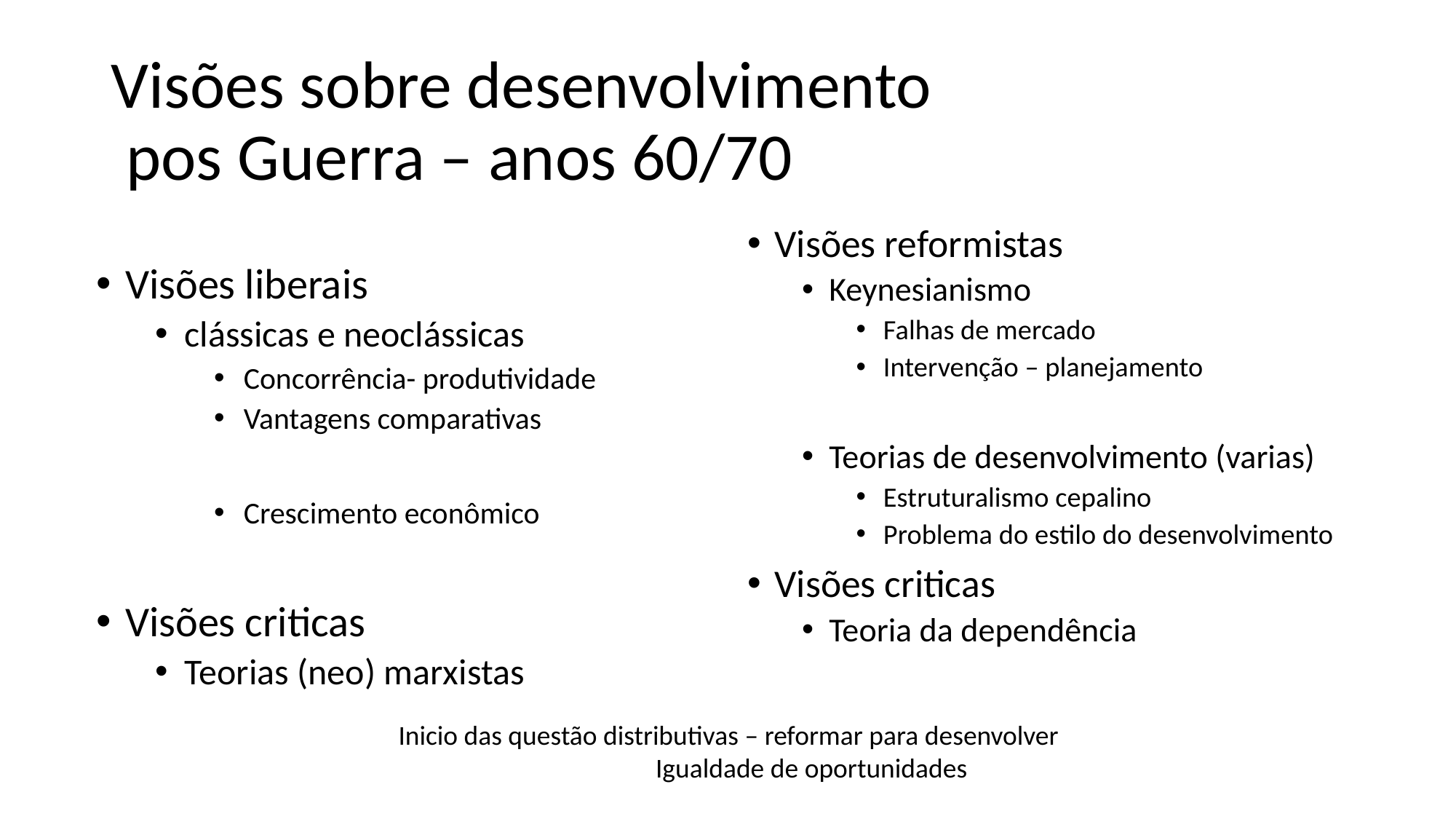

# Visões sobre desenvolvimento pos Guerra – anos 60/70
Visões reformistas
Keynesianismo
Falhas de mercado
Intervenção – planejamento

Teorias de desenvolvimento (varias)
Estruturalismo cepalino
Problema do estilo do desenvolvimento
Visões criticas
Teoria da dependência

Visões liberais
clássicas e neoclássicas
Concorrência- produtividade
Vantagens comparativas

Crescimento econômico

Visões criticas
Teorias (neo) marxistas

Inicio das questão distributivas – reformar para desenvolver
Igualdade de oportunidades